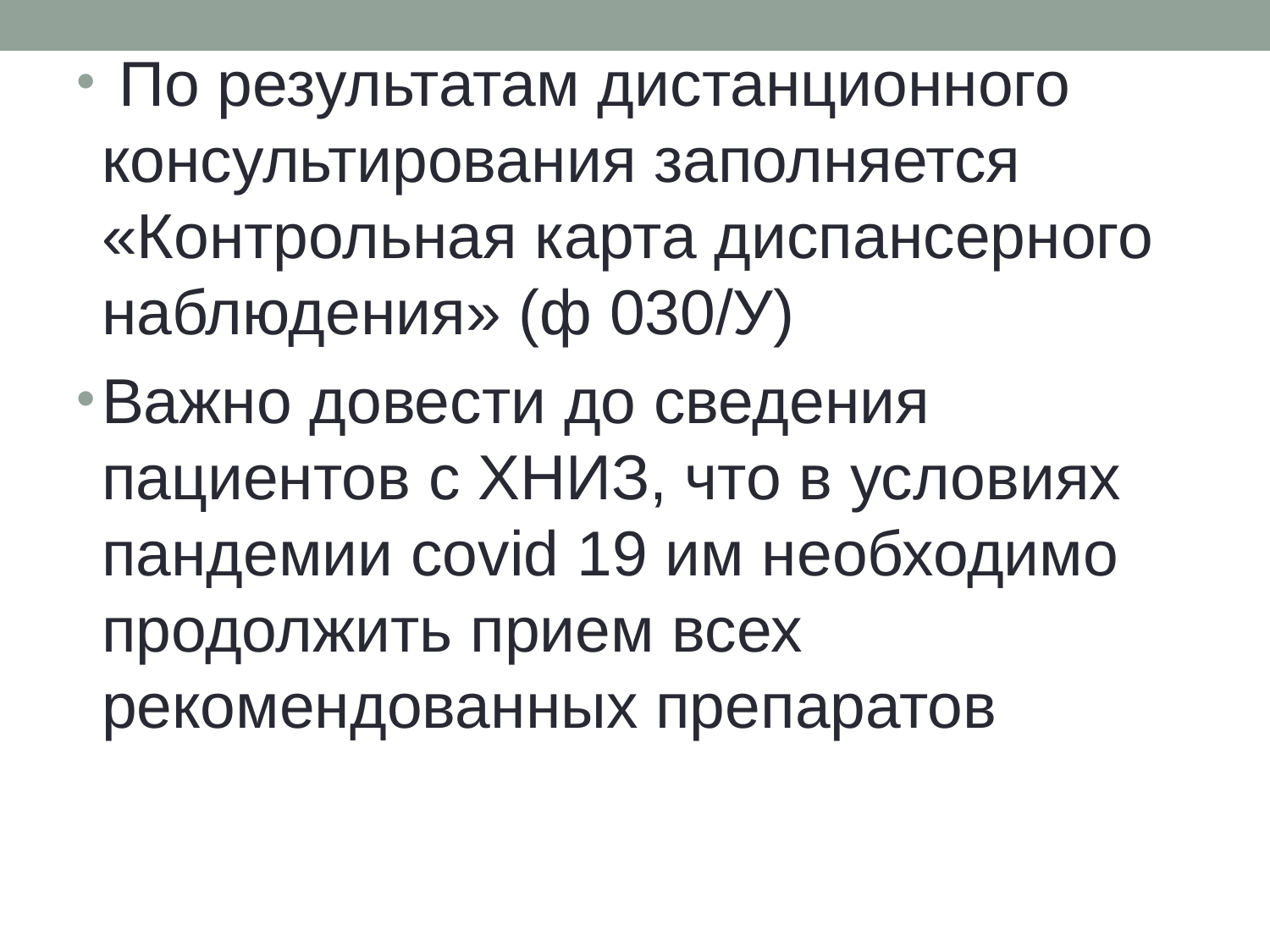

По результатам дистанционного консультирования заполняется «Контрольная карта диспансерного наблюдения» (ф 030/У)
Важно довести до сведения пациентов с ХНИЗ, что в условиях пандемии covid 19 им необходимо продолжить прием всех рекомендованных препаратов